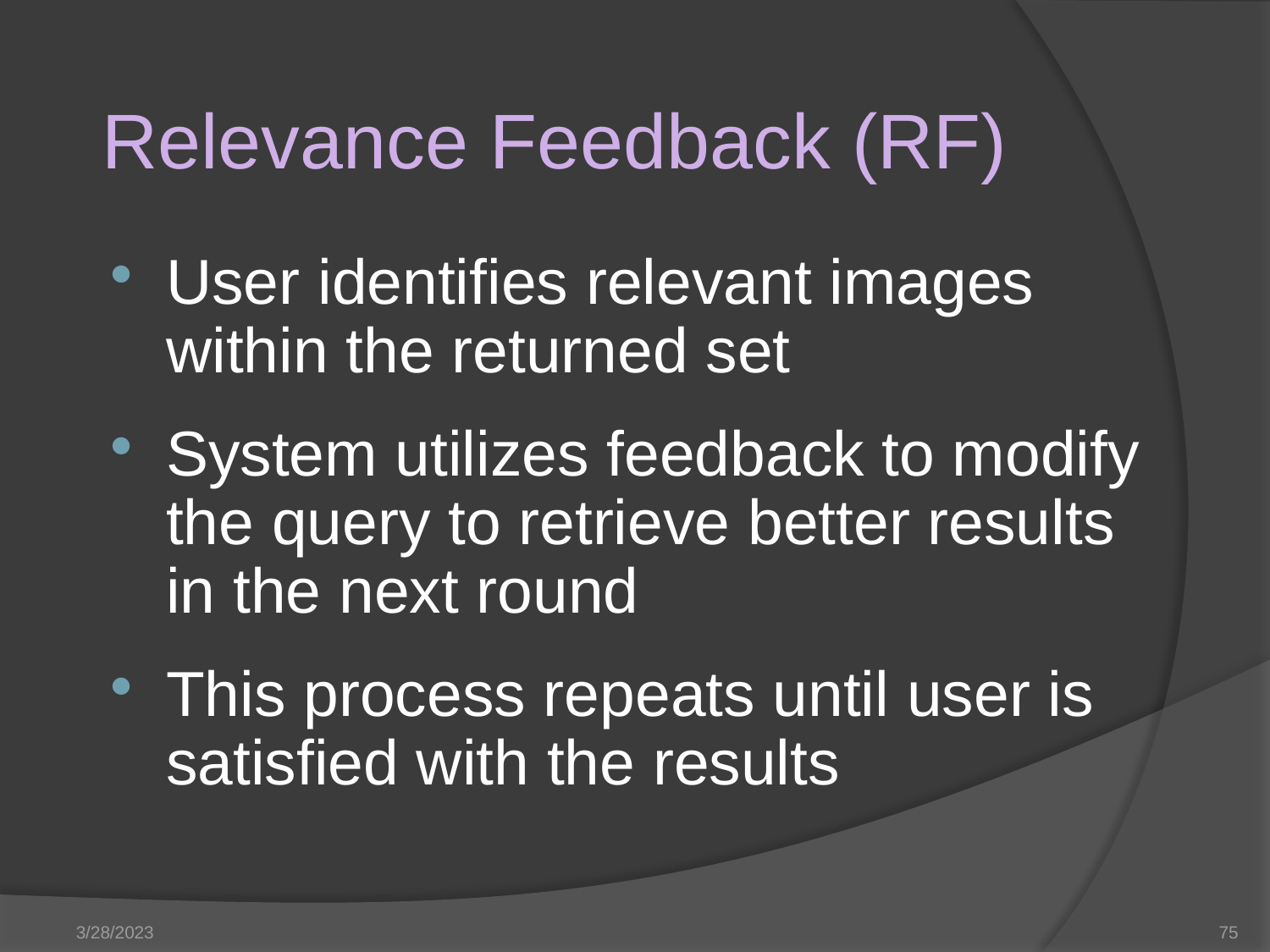

# Relevance Feedback (RF)
User identifies relevant images within the returned set
System utilizes feedback to modify the query to retrieve better results in the next round
This process repeats until user is satisfied with the results
3/28/2023
75